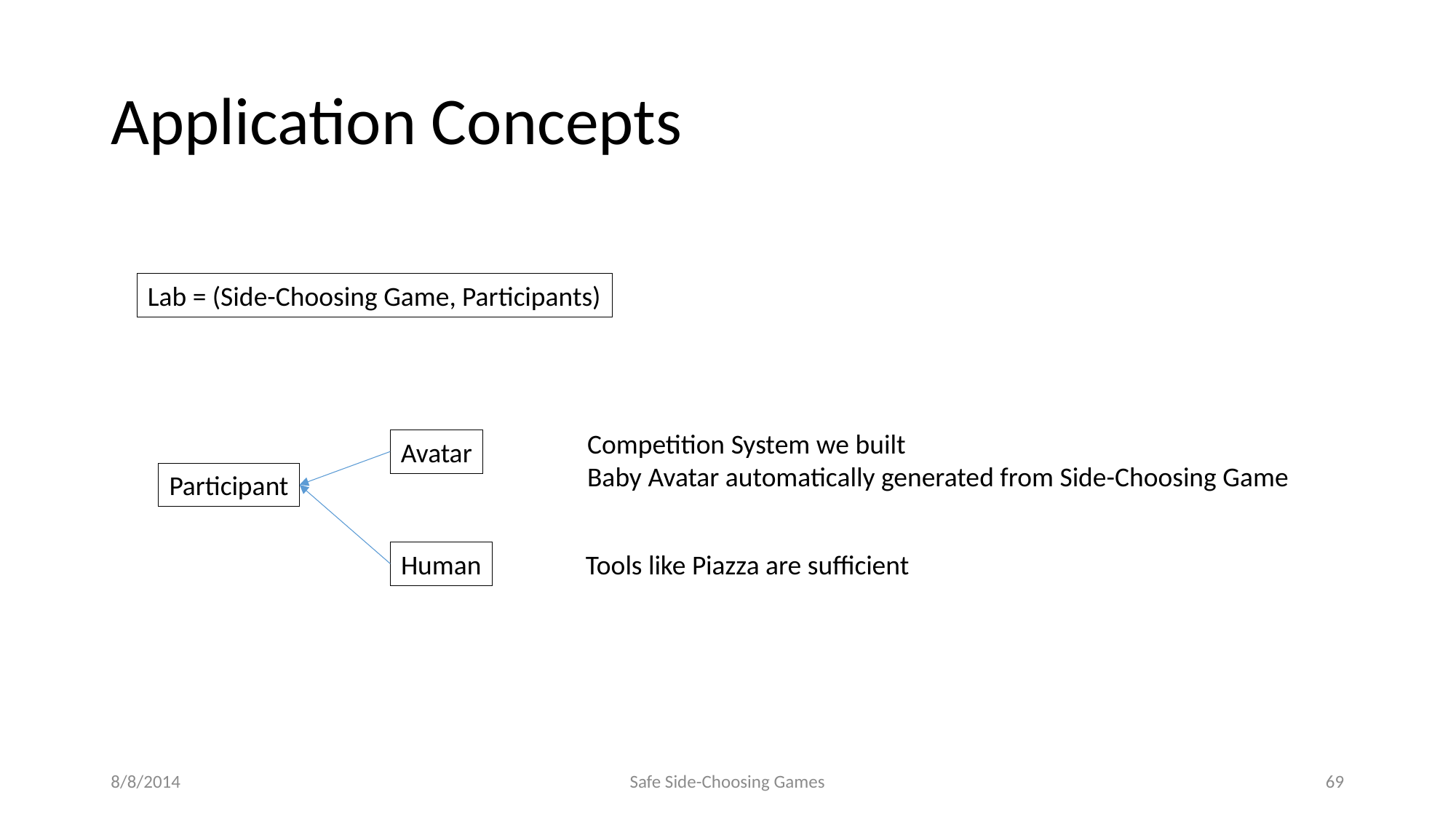

# Application Concepts
Lab = (Side-Choosing Game, Participants)
Competition System we built
Baby Avatar automatically generated from Side-Choosing Game
Avatar
Participant
Human
Tools like Piazza are sufficient
8/8/2014
Safe Side-Choosing Games
69